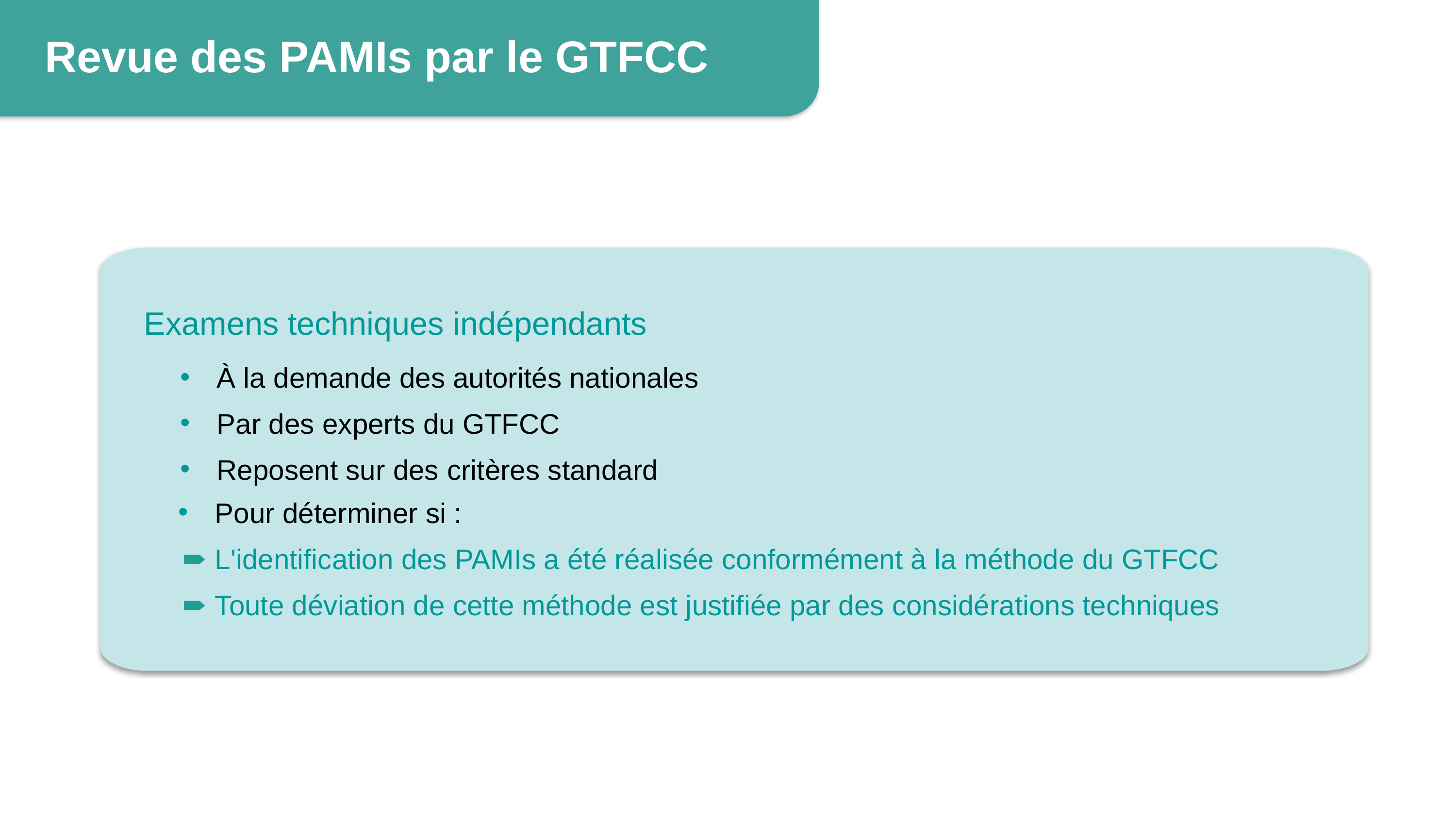

Revue des PAMIs par le GTFCC

Examens techniques indépendants
À la demande des autorités nationales
Par des experts du GTFCC
Reposent sur des critères standard
Pour déterminer si :
L'identification des PAMIs a été réalisée conformément à la méthode du GTFCC
Toute déviation de cette méthode est justifiée par des considérations techniques
10